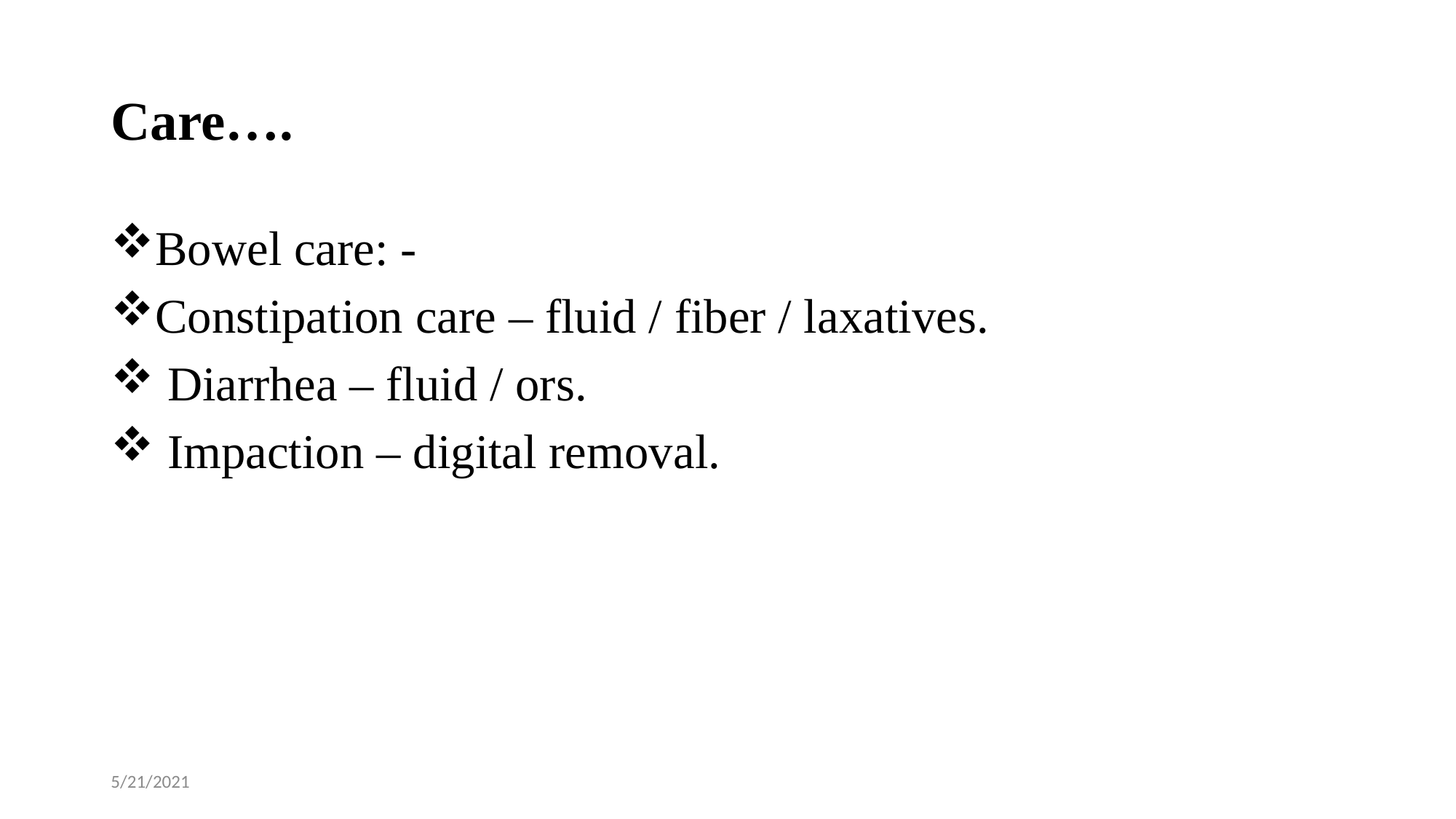

# Care….
Bowel care: -
Constipation care – fluid / fiber / laxatives.
 Diarrhea – fluid / ors.
 Impaction – digital removal.
5/21/2021